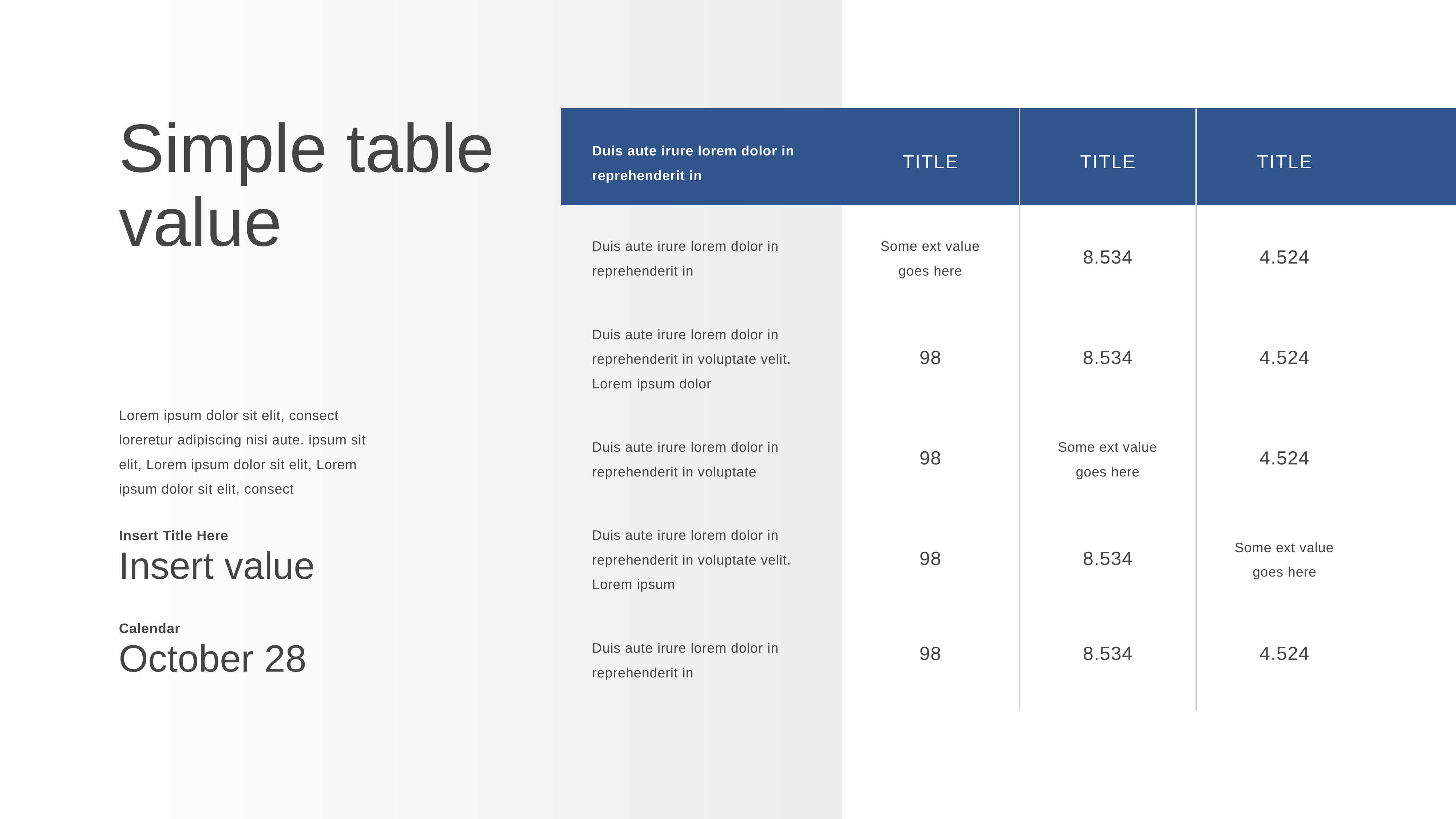

Duis aute irure lorem dolor in reprehenderit in
Title
Title
Title
Duis aute irure lorem dolor in reprehenderit in
Some ext value goes here
8.534
4.524
Duis aute irure lorem dolor in reprehenderit in voluptate velit. Lorem ipsum dolor
98
8.534
4.524
Duis aute irure lorem dolor in reprehenderit in voluptate
Some ext value goes here
98
4.524
Duis aute irure lorem dolor in reprehenderit in voluptate velit. Lorem ipsum
Some ext value goes here
98
8.534
Duis aute irure lorem dolor in reprehenderit in
98
8.534
4.524
Simple table value
Lorem ipsum dolor sit elit, consect loreretur adipiscing nisi aute. ipsum sit elit, Lorem ipsum dolor sit elit, Lorem ipsum dolor sit elit, consect
Insert Title Here
Insert value
Calendar
October 28